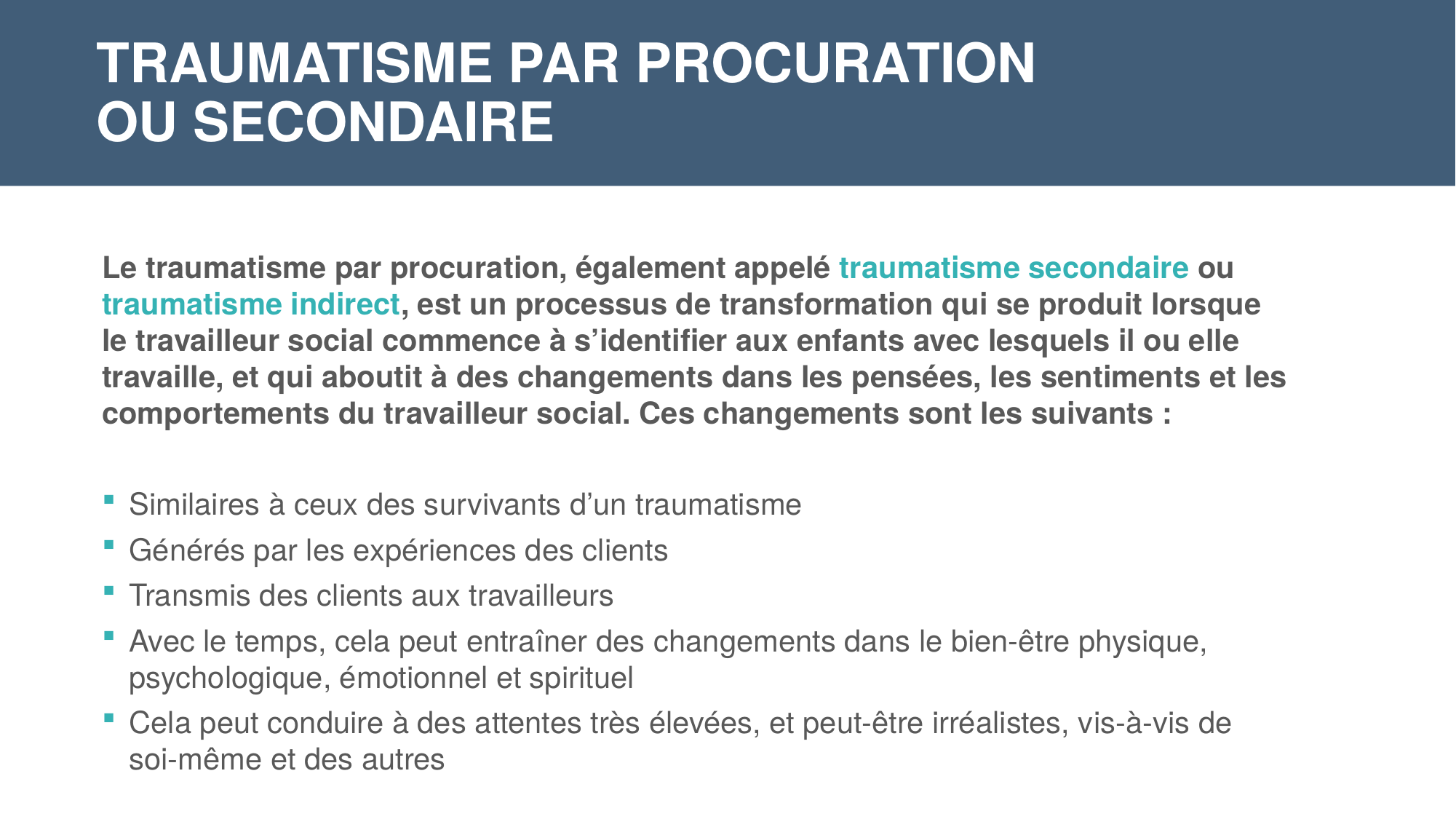

TRAUMATISME PAR PROCURATION OU SECONDAIRE
Le traumatisme par procuration, également appelé traumatisme secondaire ou traumatisme indirect, est un processus de transformation qui se produit lorsque le travailleur social commence à s’identifier aux enfants avec lesquels il ou elle travaille, et qui aboutit à des changements dans les pensées, les sentiments et les comportements du travailleur social. Ces changements sont les suivants :

Similaires à ceux des survivants d’un traumatisme
Générés par les expériences des clients
Transmis des clients aux travailleurs
Avec le temps, cela peut entraîner des changements dans le bien-être physique, psychologique, émotionnel et spirituel
Cela peut conduire à des attentes très élevées, et peut-être irréalistes, vis-à-vis de soi-même et des autres